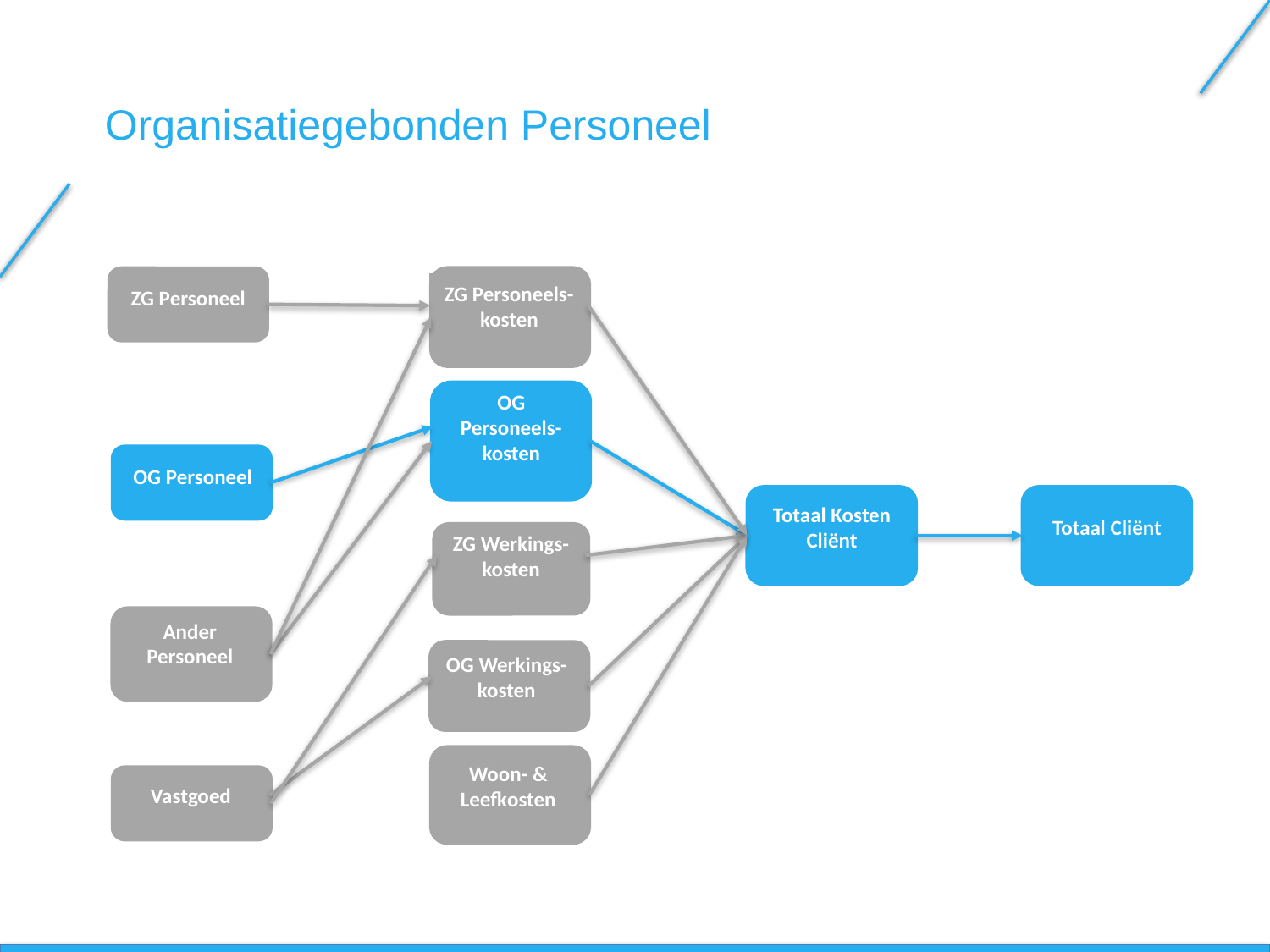

Organisatiegebonden Personeel

ZG Personeels-kosten
ZG Personeel

OG Personeels-kosten

OG Personeel

Totaal Kosten Cliënt
Totaal Cliënt
ZG Werkings-kosten

Ander Personeel

OG Werkings-kosten

Woon- & Leefkosten

Vastgoed